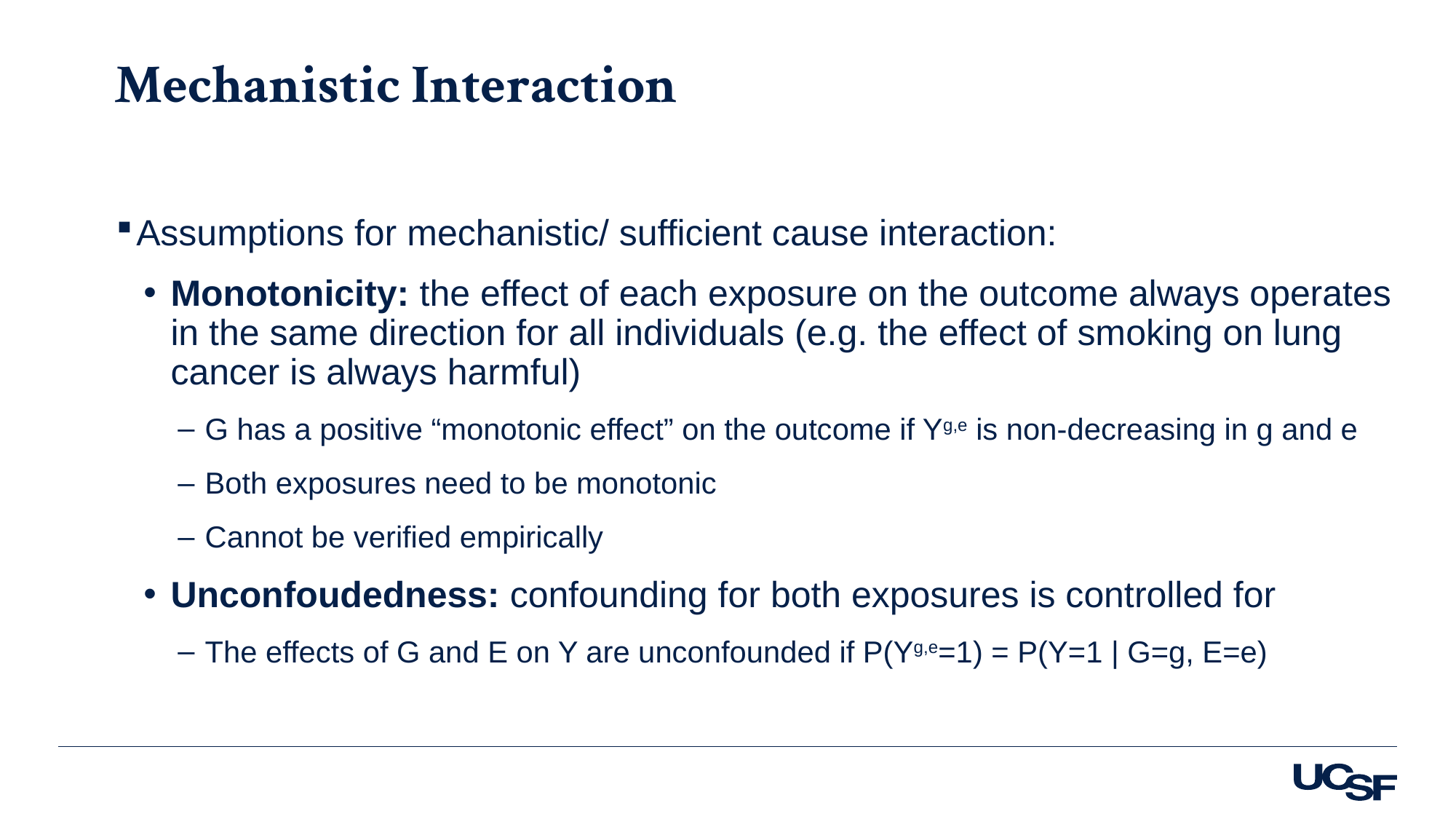

# Mechanistic Interaction
Assumptions for mechanistic/ sufficient cause interaction:
Monotonicity: the effect of each exposure on the outcome always operates in the same direction for all individuals (e.g. the effect of smoking on lung cancer is always harmful)
G has a positive “monotonic effect” on the outcome if Yg,e is non-decreasing in g and e
Both exposures need to be monotonic
Cannot be verified empirically
Unconfoudedness: confounding for both exposures is controlled for
The effects of G and E on Y are unconfounded if P(Yg,e=1) = P(Y=1 | G=g, E=e)